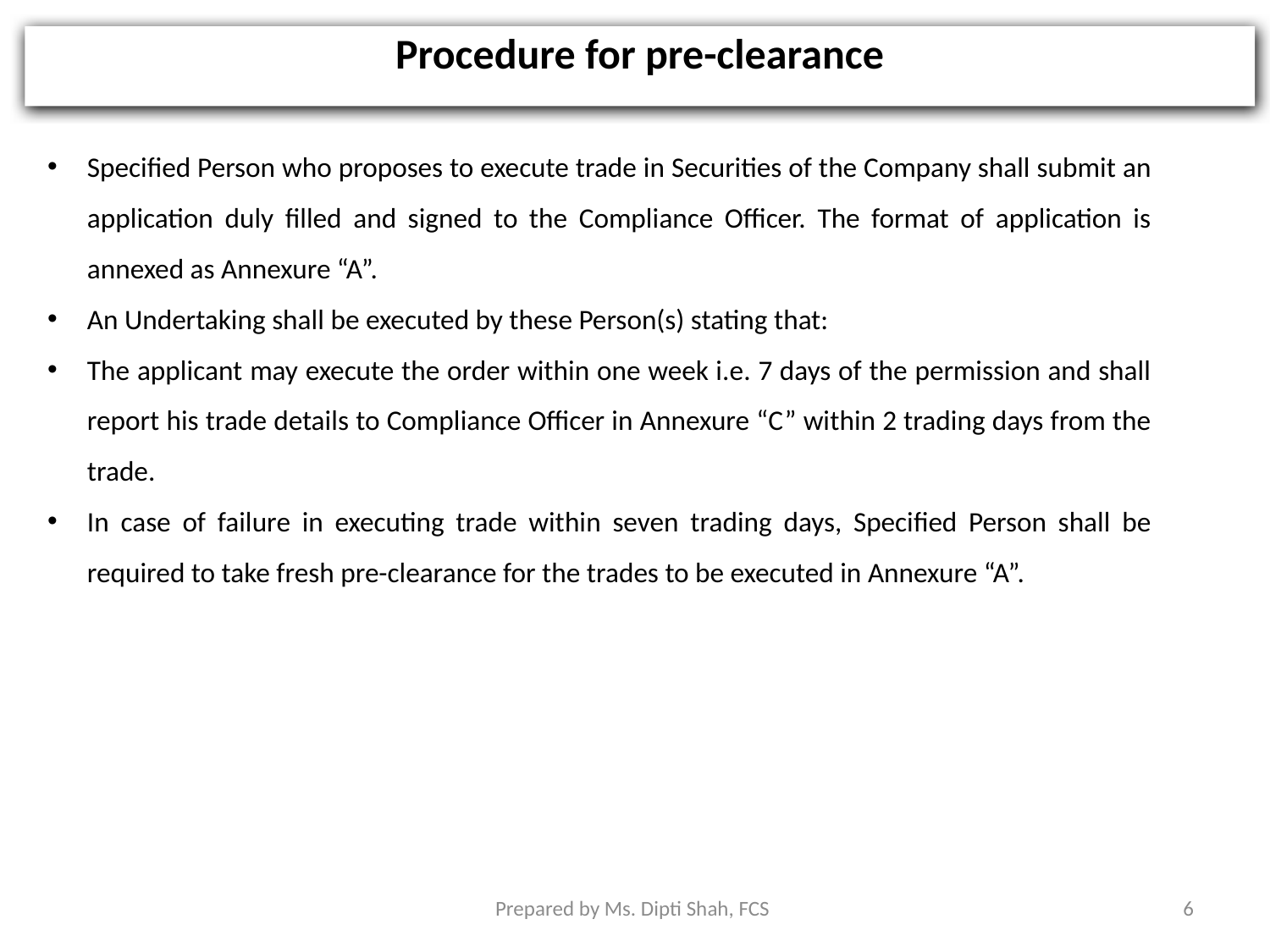

Procedure for pre-clearance
Specified Person who proposes to execute trade in Securities of the Company shall submit an application duly filled and signed to the Compliance Officer. The format of application is annexed as Annexure “A”.
An Undertaking shall be executed by these Person(s) stating that:
The applicant may execute the order within one week i.e. 7 days of the permission and shall report his trade details to Compliance Officer in Annexure “C” within 2 trading days from the trade.
In case of failure in executing trade within seven trading days, Specified Person shall be required to take fresh pre-clearance for the trades to be executed in Annexure “A”.

Prepared by Ms. Dipti Shah, FCS
6